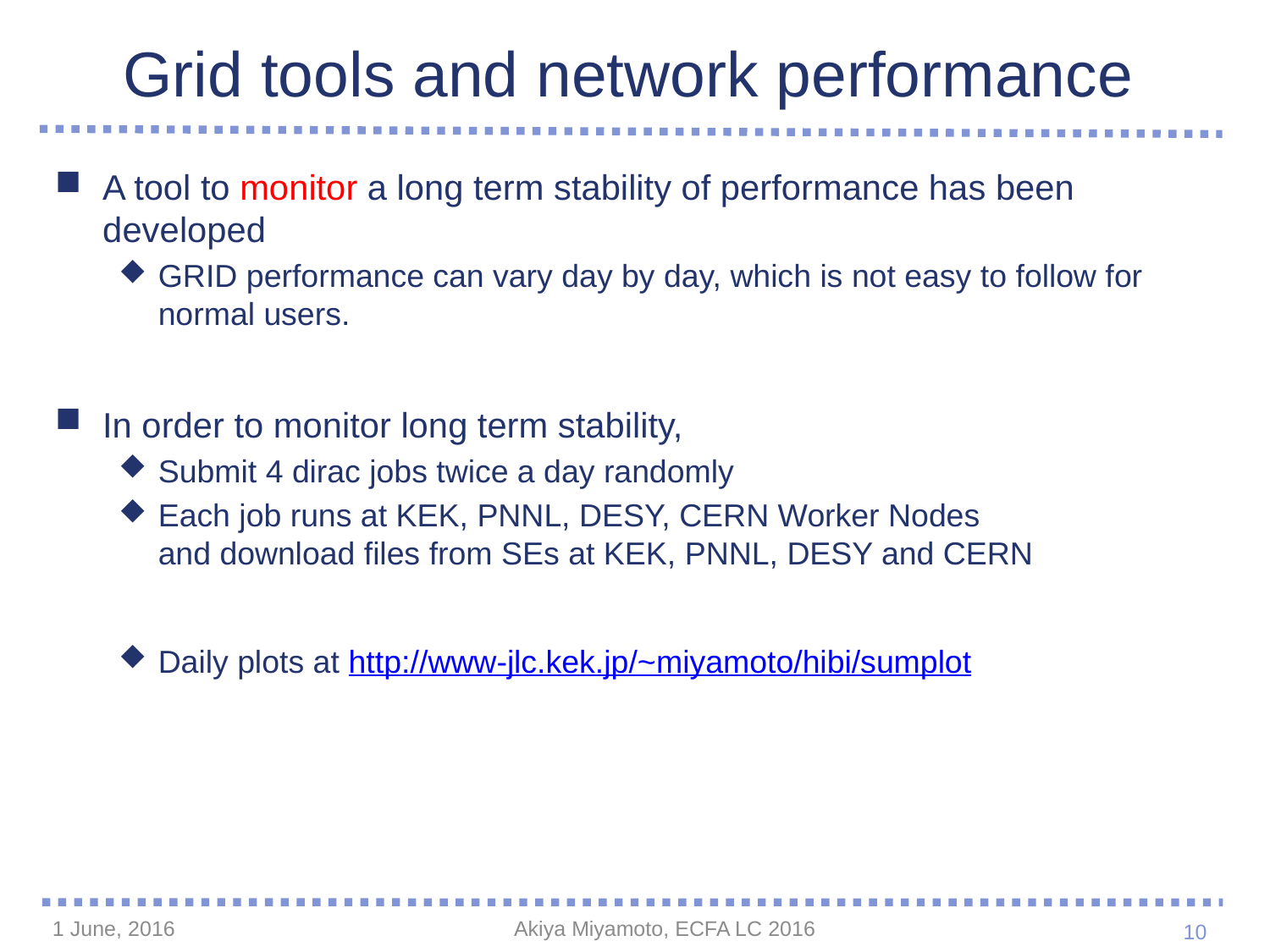

# Grid tools and network performance
A tool to monitor a long term stability of performance has been developed
GRID performance can vary day by day, which is not easy to follow for normal users.

In order to monitor long term stability,
Submit 4 dirac jobs twice a day randomly
Each job runs at KEK, PNNL, DESY, CERN Worker Nodes
and download files from SEs at KEK, PNNL, DESY and CERN

Daily plots at http://www-jlc.kek.jp/~miyamoto/hibi/sumplot

10
1 June, 2016
Akiya Miyamoto, ECFA LC 2016